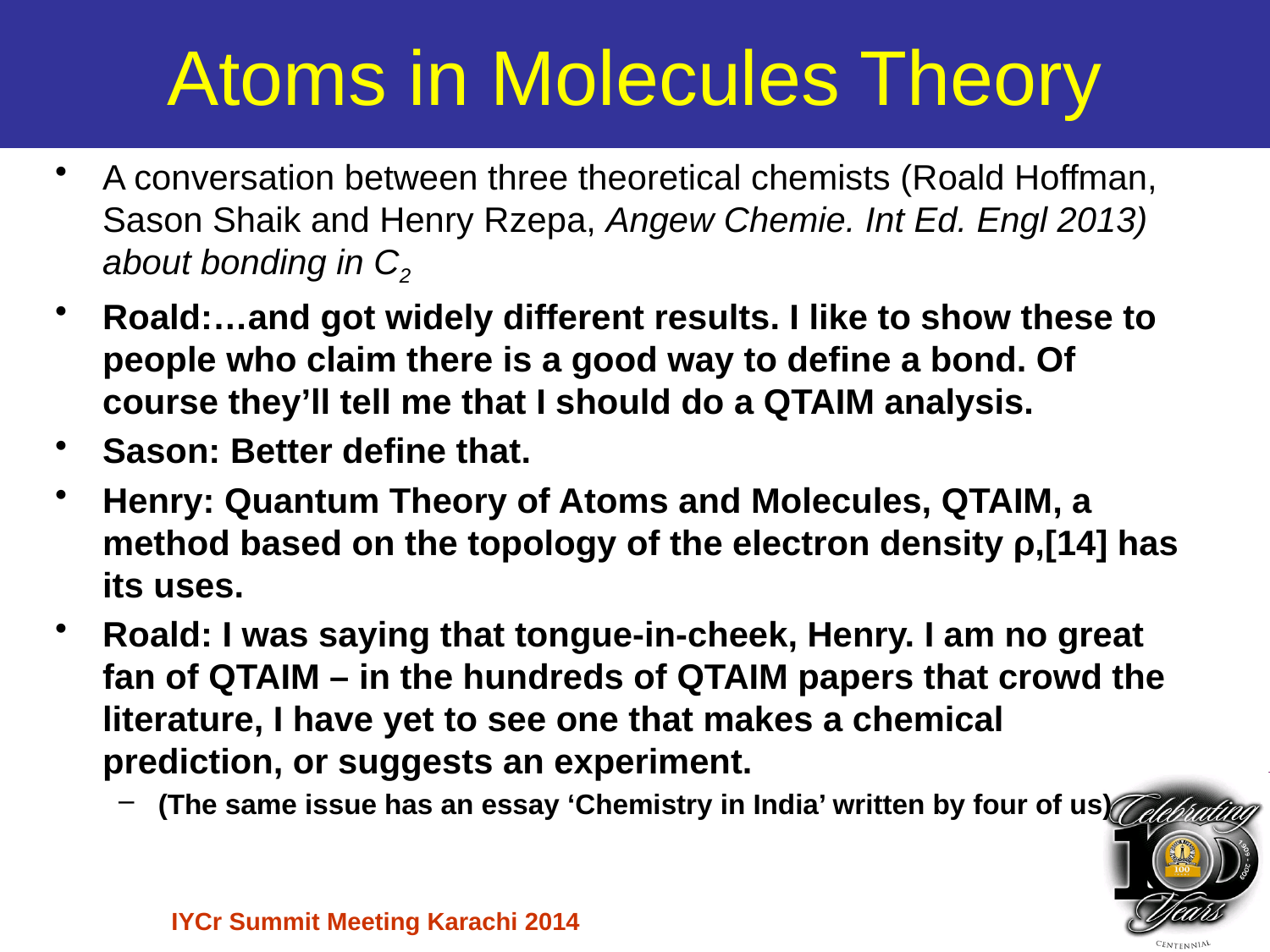

# Atoms in Molecules Theory
A conversation between three theoretical chemists (Roald Hoffman, Sason Shaik and Henry Rzepa, Angew Chemie. Int Ed. Engl 2013) about bonding in C2
Roald:…and got widely different results. I like to show these to people who claim there is a good way to define a bond. Of course they’ll tell me that I should do a QTAIM analysis.
Sason: Better define that.
Henry: Quantum Theory of Atoms and Molecules, QTAIM, a method based on the topology of the electron density ρ,[14] has its uses.
Roald: I was saying that tongue-in-cheek, Henry. I am no great fan of QTAIM – in the hundreds of QTAIM papers that crowd the literature, I have yet to see one that makes a chemical prediction, or suggests an experiment.
(The same issue has an essay ‘Chemistry in India’ written by four of us)
IYCr Summit Meeting Karachi 2014